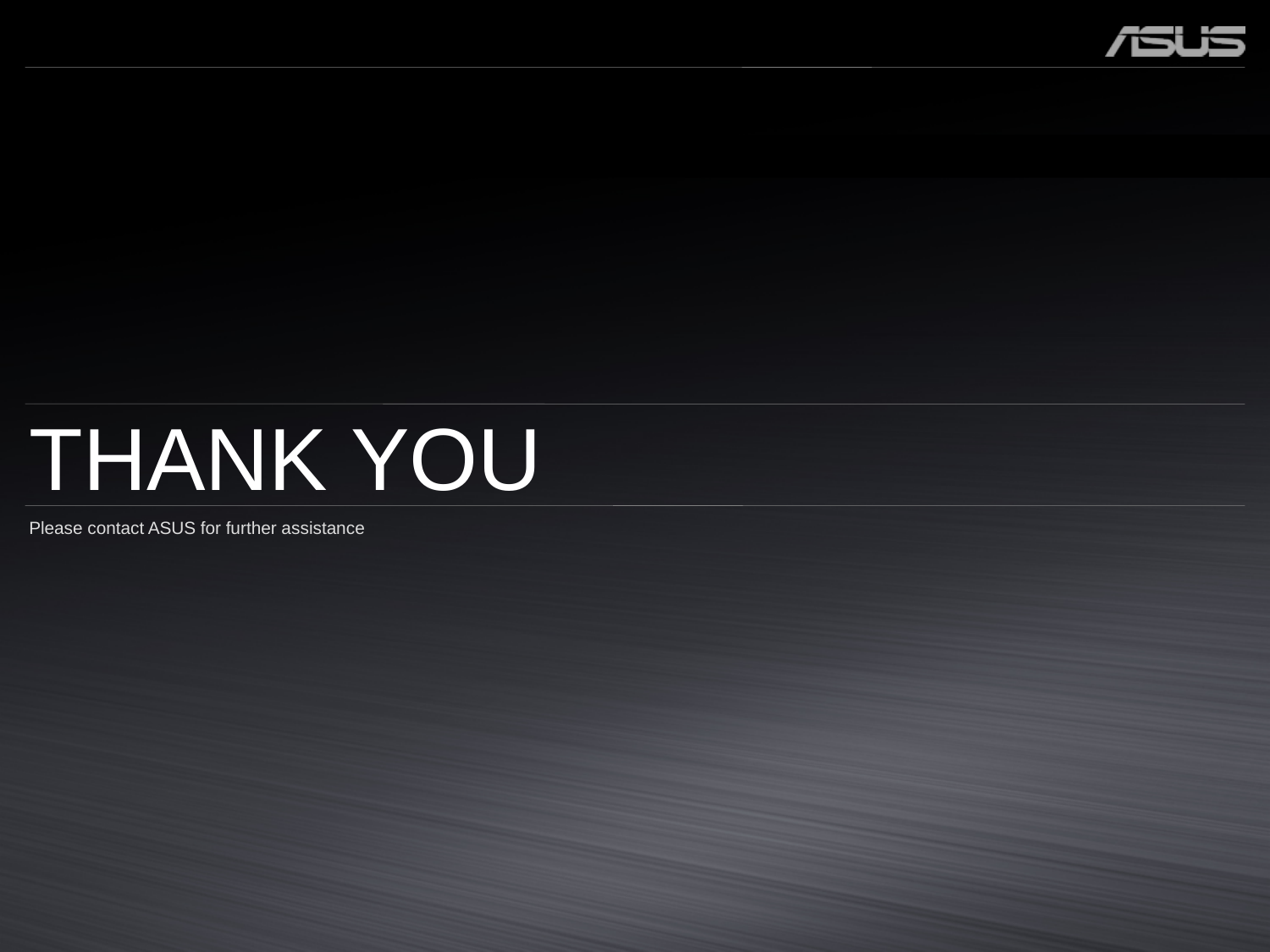

THANK YOU
Please contact ASUS for further assistance